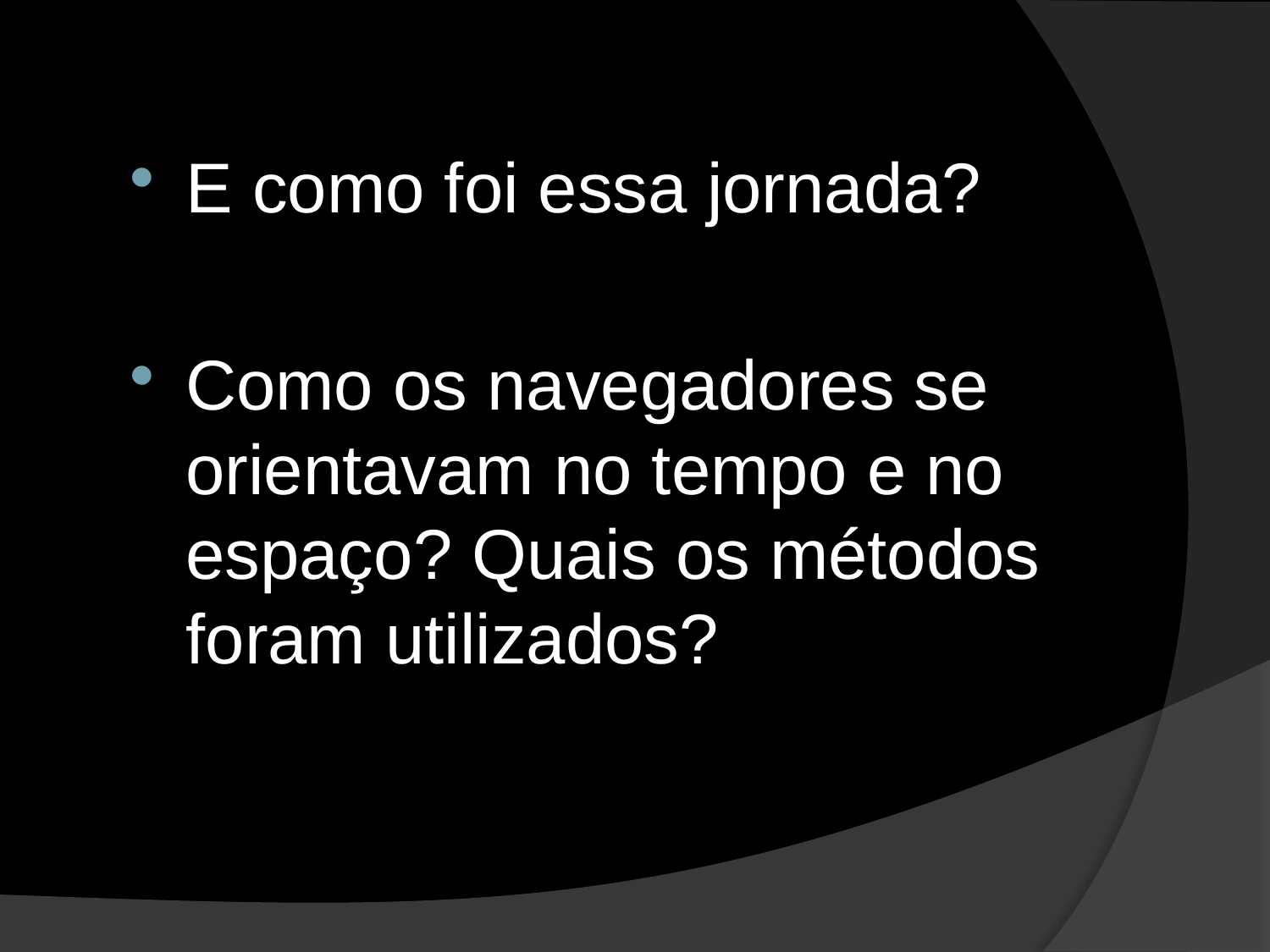

E como foi essa jornada?

Como os navegadores se orientavam no tempo e no espaço? Quais os métodos foram utilizados?